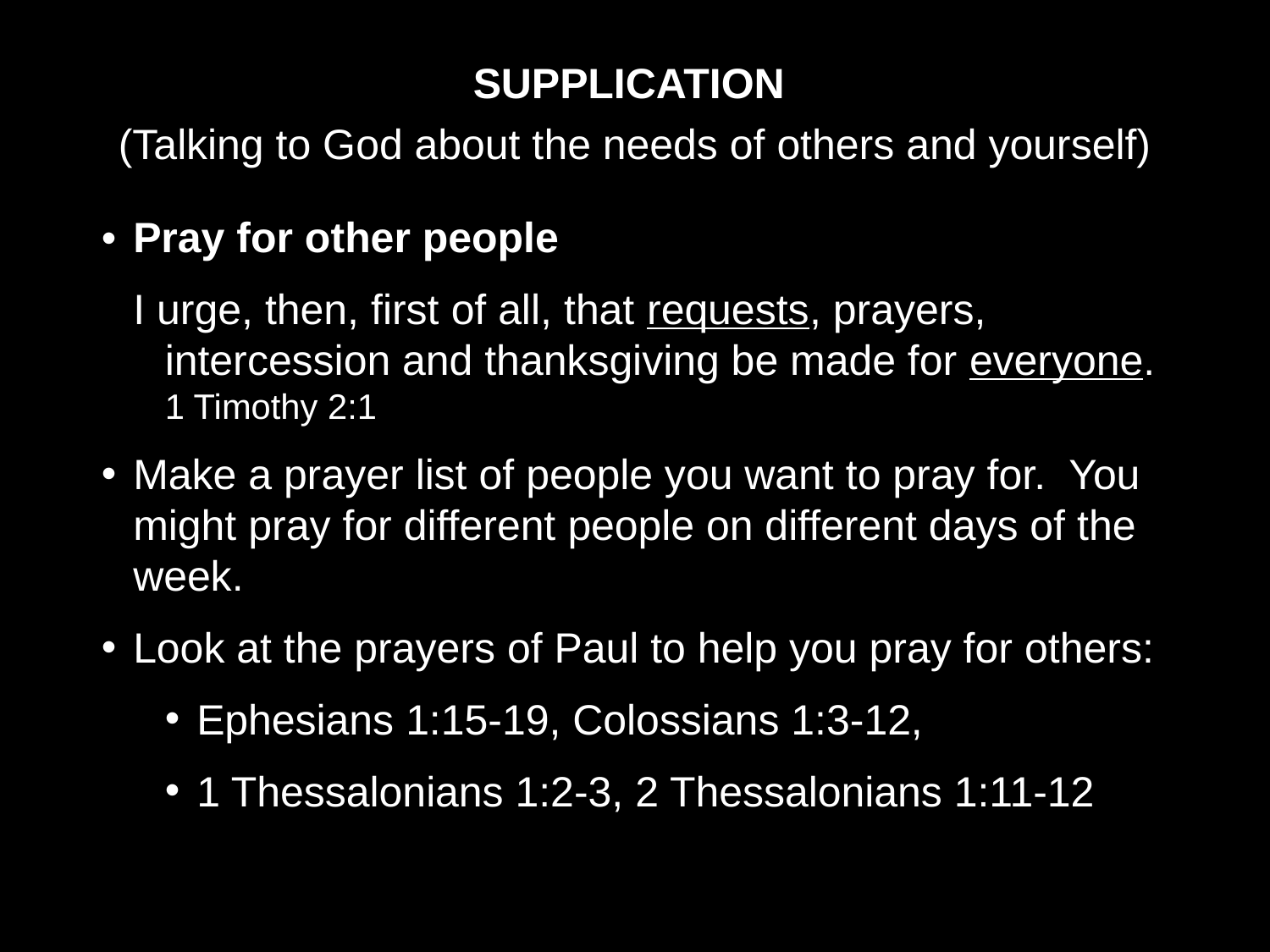

SUPPLICATION
(Talking to God about the needs of others and yourself)
•	Pray for other people
I urge, then, first of all, that requests, prayers, intercession and thanksgiving be made for everyone. 1 Timothy 2:1
Make a prayer list of people you want to pray for.  You might pray for different people on different days of the week.
Look at the prayers of Paul to help you pray for others:
Ephesians 1:15-19, Colossians 1:3-12,
1 Thessalonians 1:2-3, 2 Thessalonians 1:11-12